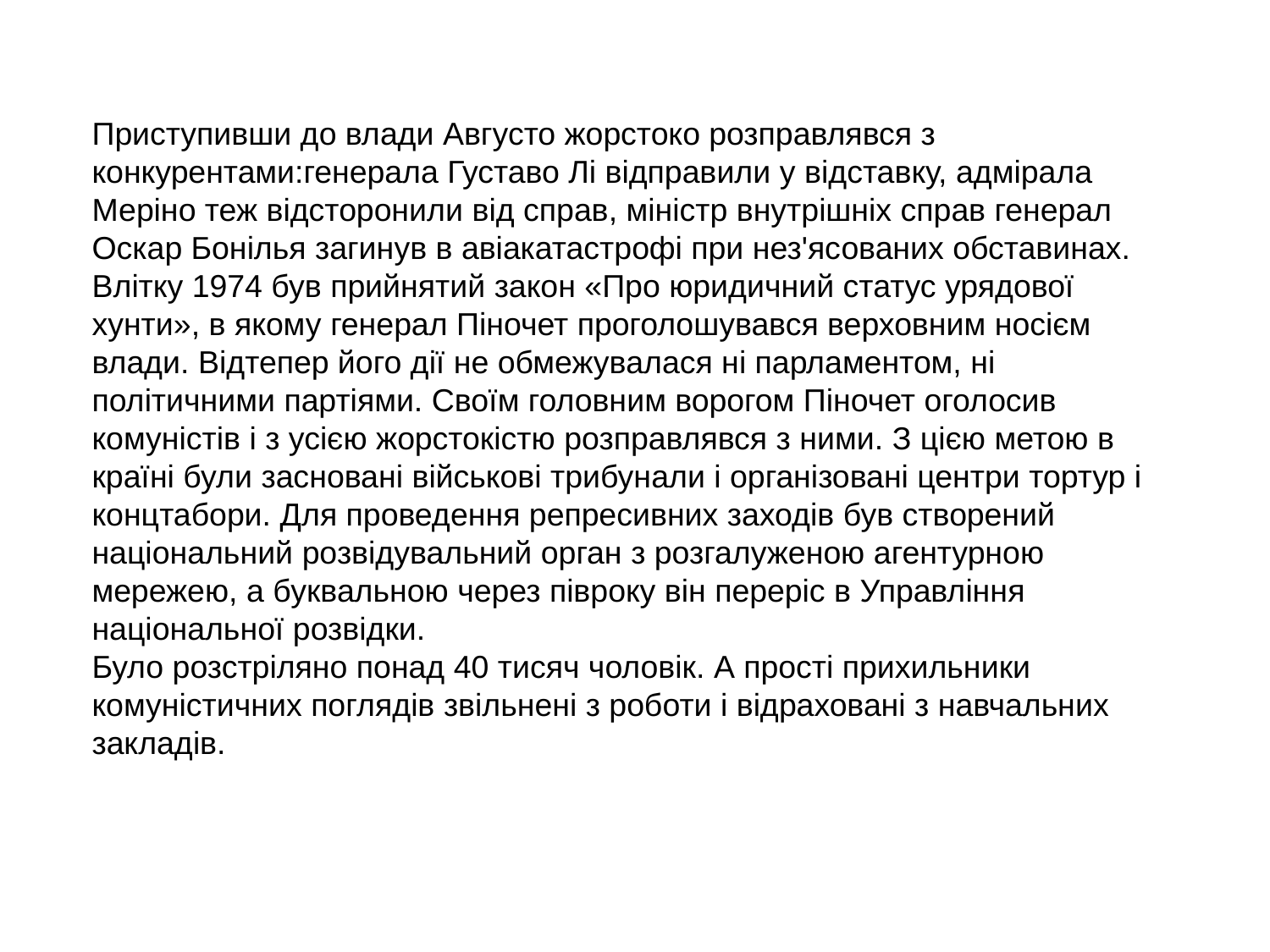

Приступивши до влади Августо жорстоко розправлявся з конкурентами:генерала Густаво Лі відправили у відставку, адмірала Меріно теж відсторонили від справ, міністр внутрішніх справ генерал Оскар Бонілья загинув в авіакатастрофі при нез'ясованих обставинах. Влітку 1974 був прийнятий закон «Про юридичний статус урядової хунти», в якому генерал Піночет проголошувався верховним носієм влади. Відтепер його дії не обмежувалася ні парламентом, ні політичними партіями. Своїм головним ворогом Піночет оголосив комуністів і з усією жорстокістю розправлявся з ними. З цією метою в країні були засновані військові трибунали і організовані центри тортур і концтабори. Для проведення репресивних заходів був створений національний розвідувальний орган з розгалуженою агентурною мережею, а буквальною через півроку він переріс в Управління національної розвідки.
Було розстріляно понад 40 тисяч чоловік. А прості прихильники комуністичних поглядів звільнені з роботи і відраховані з навчальних закладів.